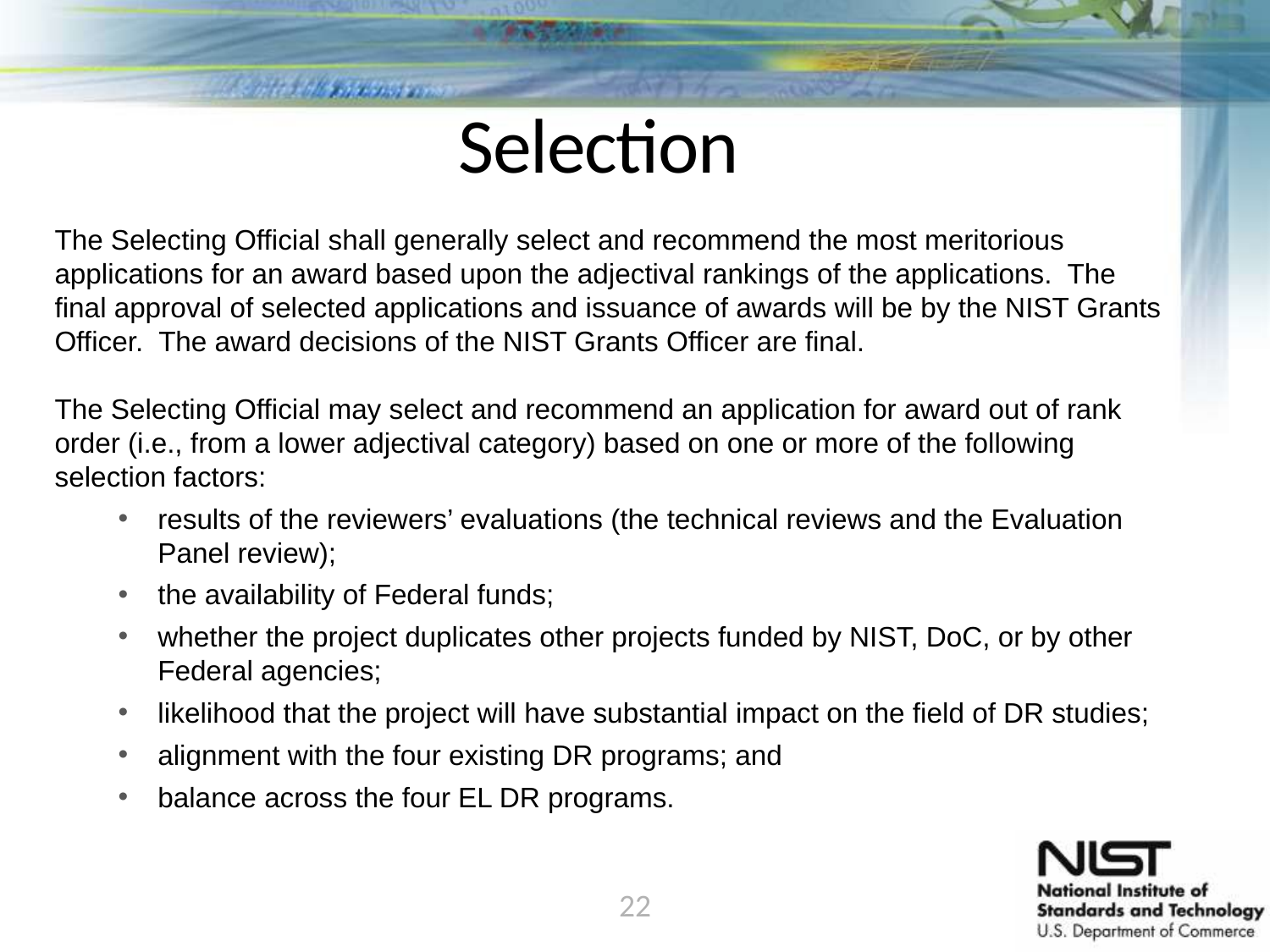

Selection

The Selecting Official shall generally select and recommend the most meritorious applications for an award based upon the adjectival rankings of the applications.  The final approval of selected applications and issuance of awards will be by the NIST Grants Officer.  The award decisions of the NIST Grants Officer are final.
The Selecting Official may select and recommend an application for award out of rank order (i.e., from a lower adjectival category) based on one or more of the following selection factors:
results of the reviewers’ evaluations (the technical reviews and the Evaluation Panel review);
the availability of Federal funds;
whether the project duplicates other projects funded by NIST, DoC, or by other Federal agencies;
likelihood that the project will have substantial impact on the field of DR studies;
alignment with the four existing DR programs; and
balance across the four EL DR programs.
22